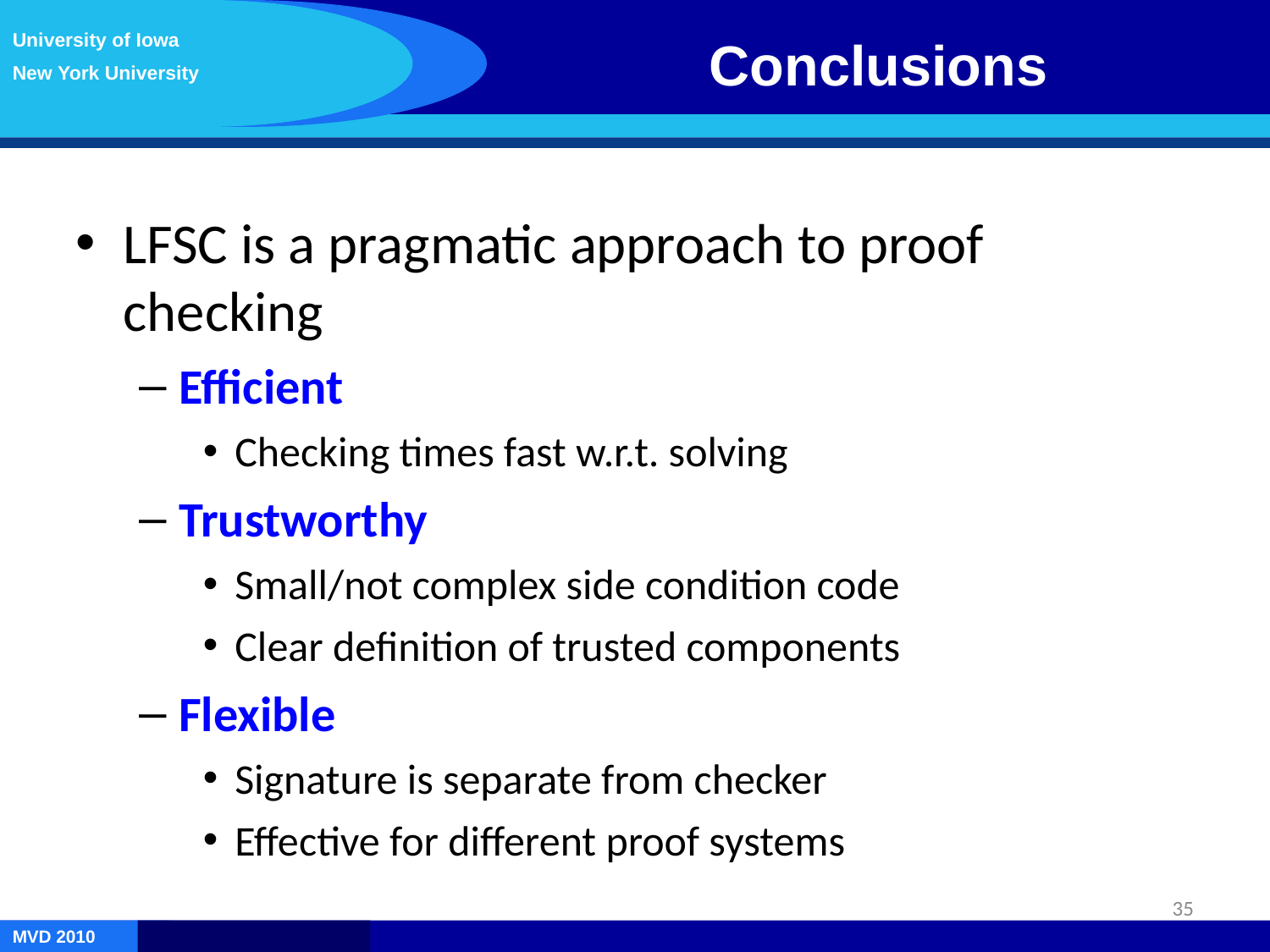

University of Iowa
New York University

Conclusions
LFSC is a pragmatic approach to proof checking
Efficient
Checking times fast w.r.t. solving
Trustworthy
Small/not complex side condition code
Clear definition of trusted components
Flexible
Signature is separate from checker
Effective for different proof systems
35

MVD 2010